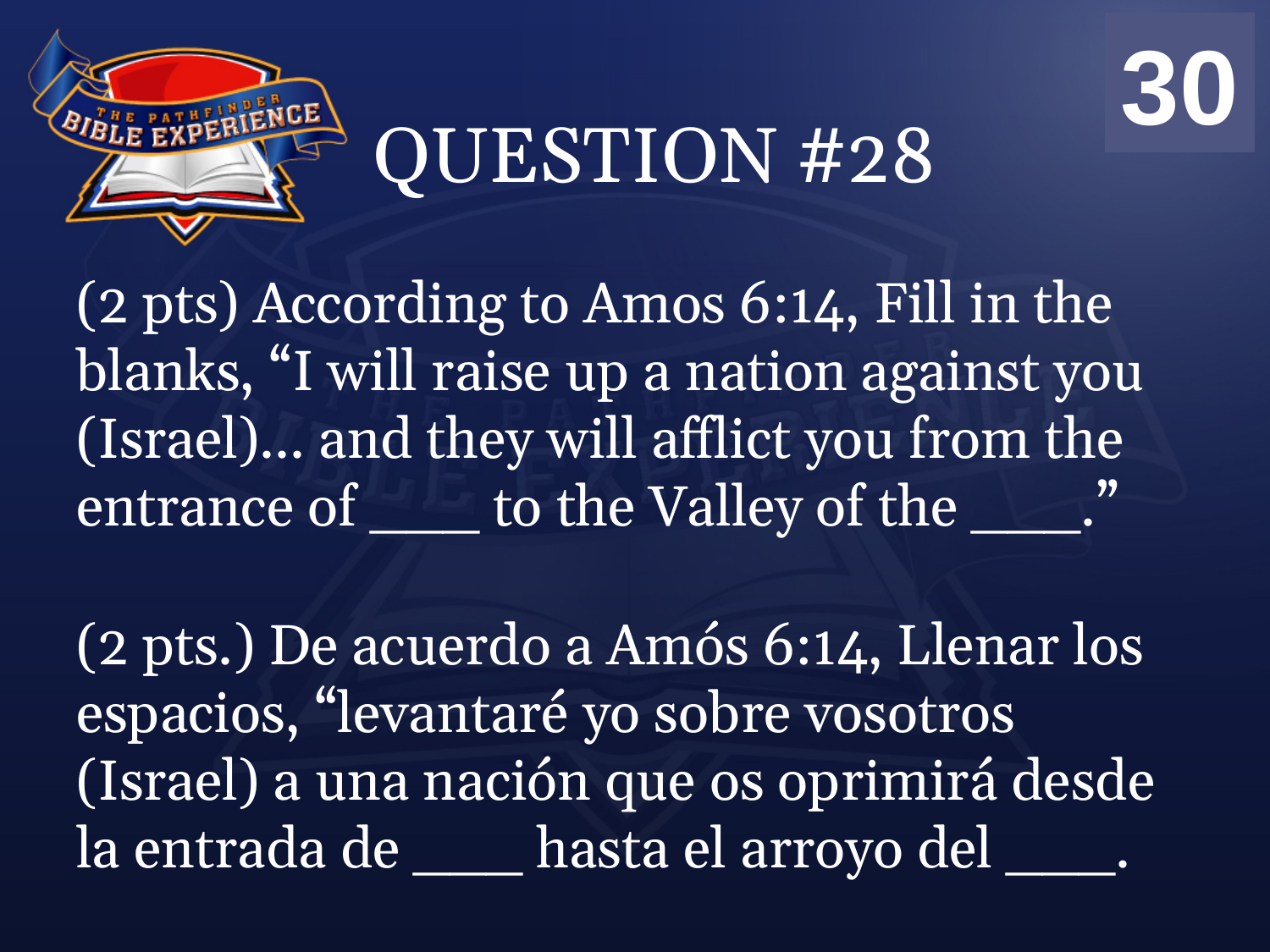

00
01
02
03
04
05
06
07
08
09
10
11
12
13
14
15
16
17
18
19
20
21
22
23
24
25
26
27
28
29
30
# QUESTION #28
(2 pts) According to Amos 6:14, Fill in the blanks, “I will raise up a nation against you (Israel)... and they will afflict you from the entrance of ___ to the Valley of the ___.”

(2 pts.) De acuerdo a Amós 6:14, Llenar los espacios, “levantaré yo sobre vosotros (Israel) a una nación que os oprimirá desde la entrada de ___ hasta el arroyo del ___.